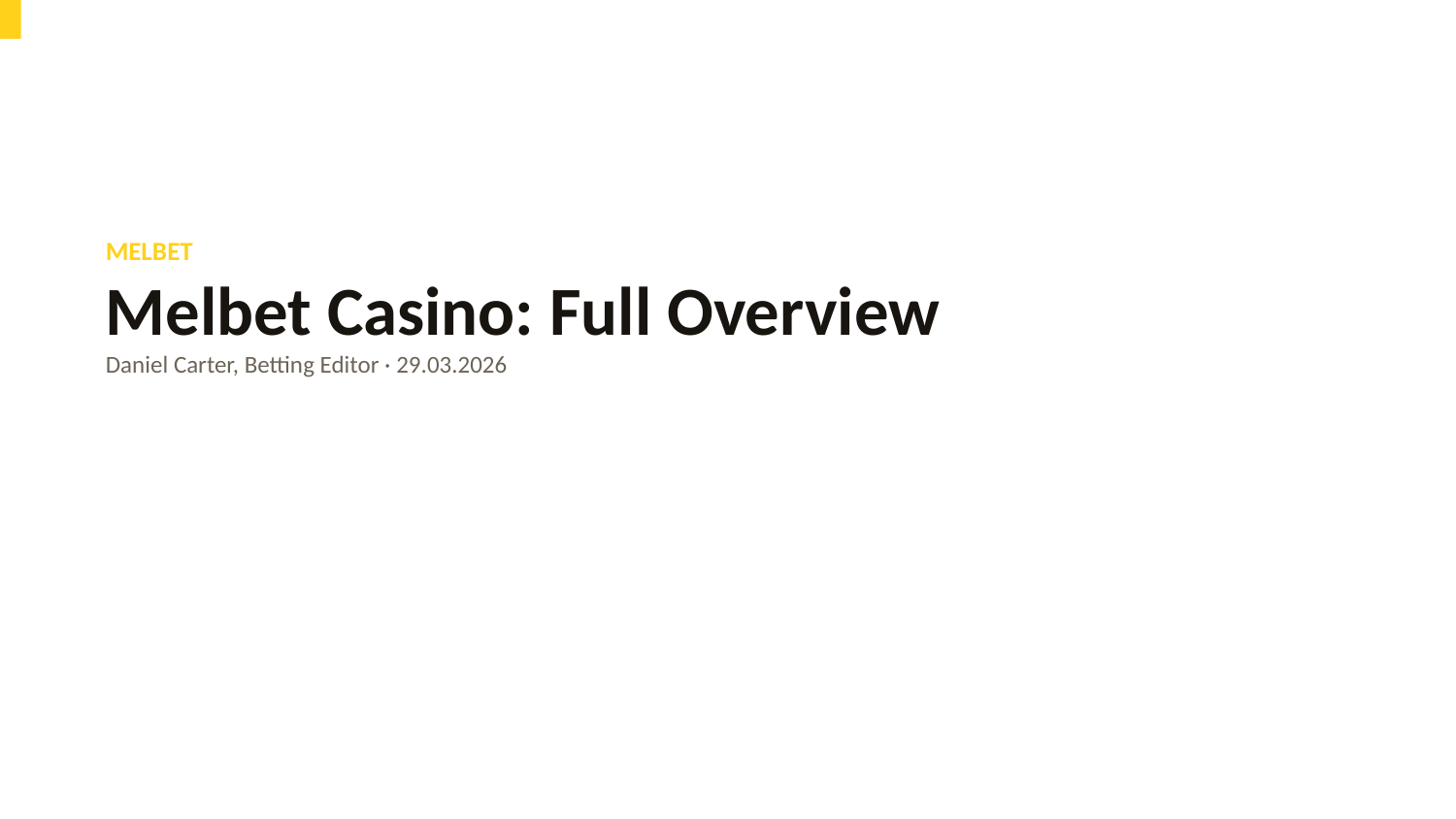

MELBET
Melbet Casino: Full Overview
Daniel Carter, Betting Editor · 29.03.2026